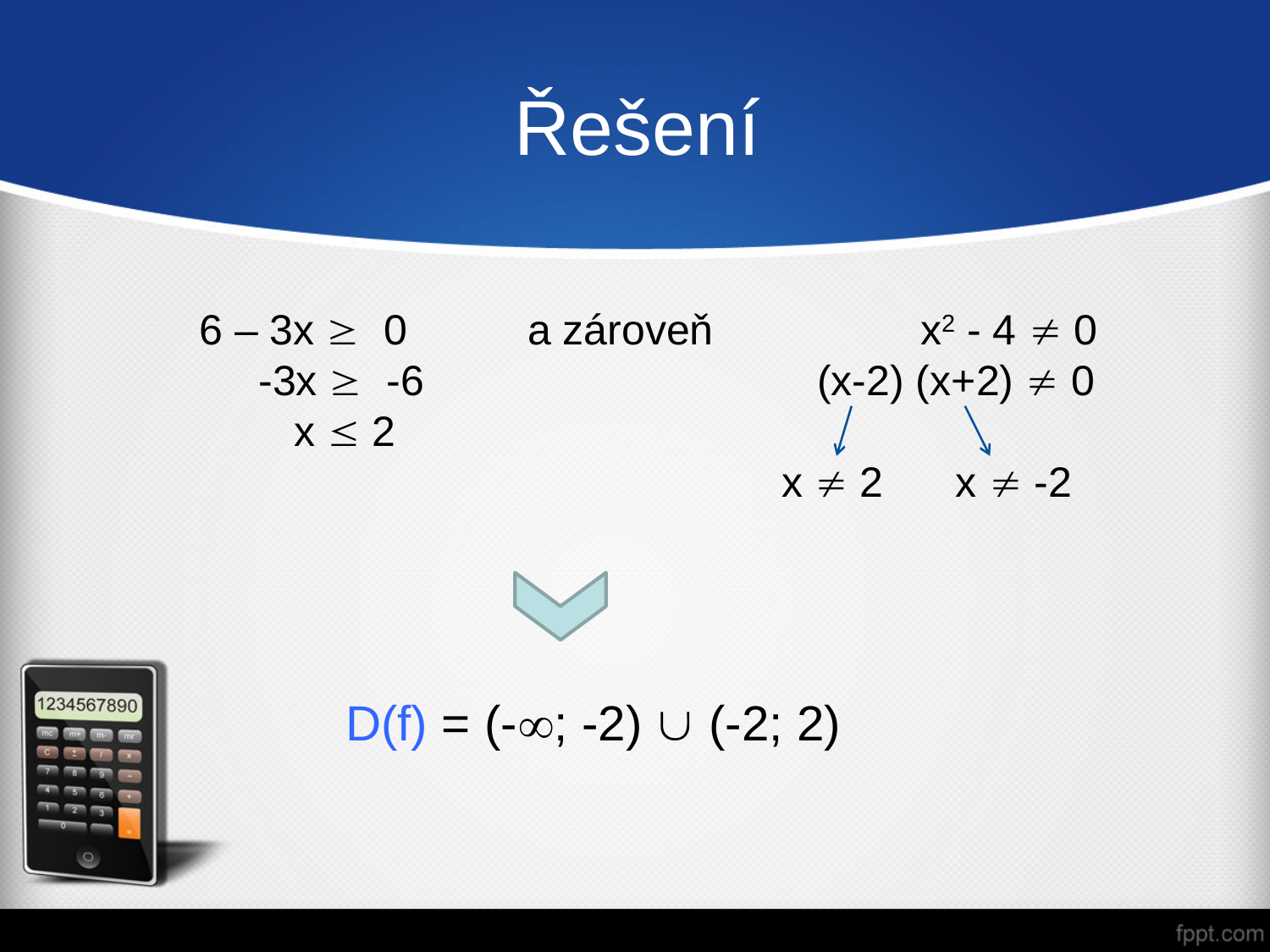

# Řešení
	6 – 3x ≥  0
	     -3x ≥  -6
	        x ≤ 2

a zároveň		 x2 - 4 ≠ 0
	  	   (x-2) (x+2) ≠ 0

		x ≠ 2	    x ≠ -2

D(f) = (-∞; -2) ∪ (-2; 2)